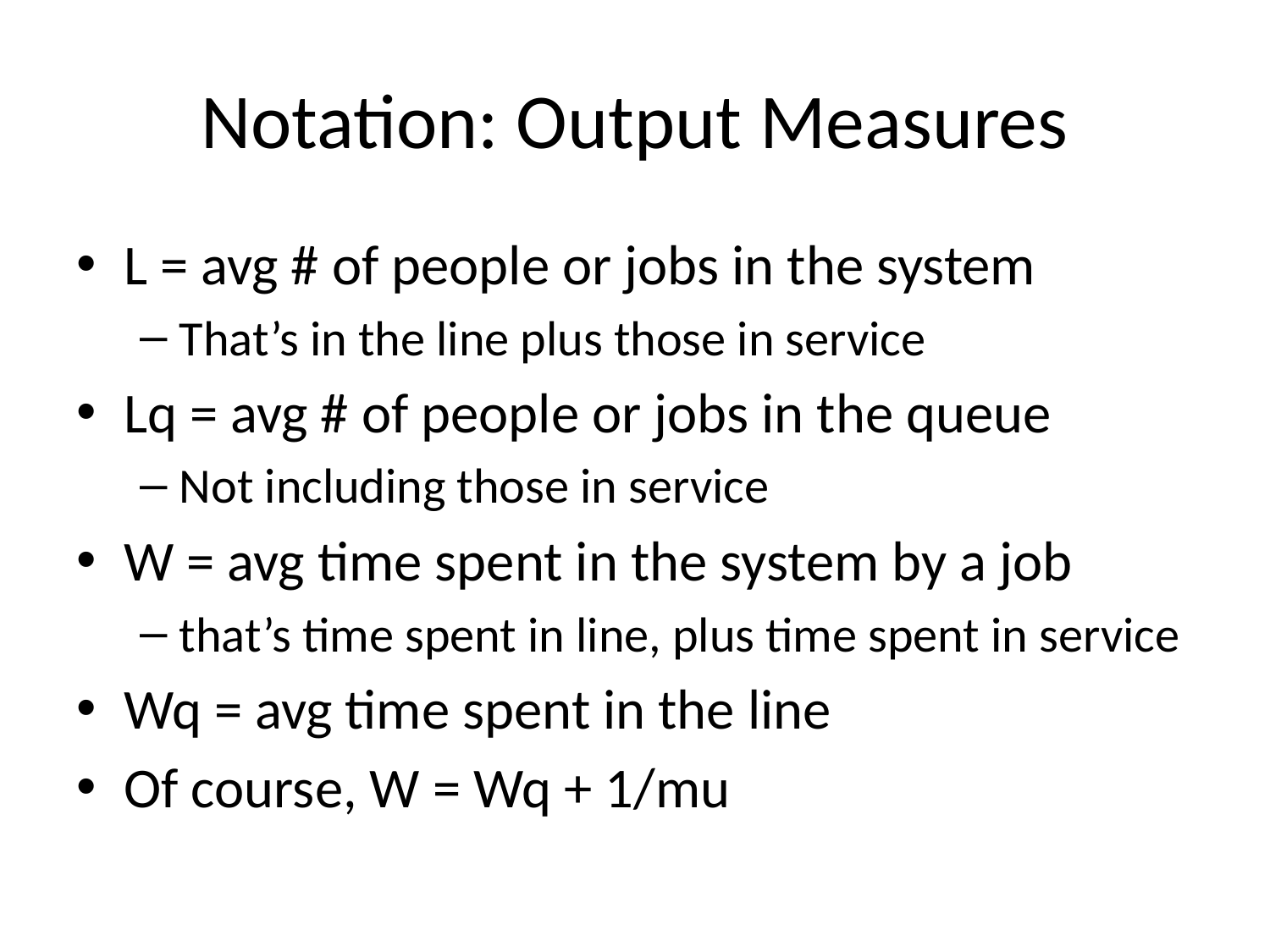

# Notation: Output Measures
L = avg # of people or jobs in the system
That’s in the line plus those in service
Lq = avg # of people or jobs in the queue
Not including those in service
W = avg time spent in the system by a job
that’s time spent in line, plus time spent in service
Wq = avg time spent in the line
Of course, W = Wq + 1/mu